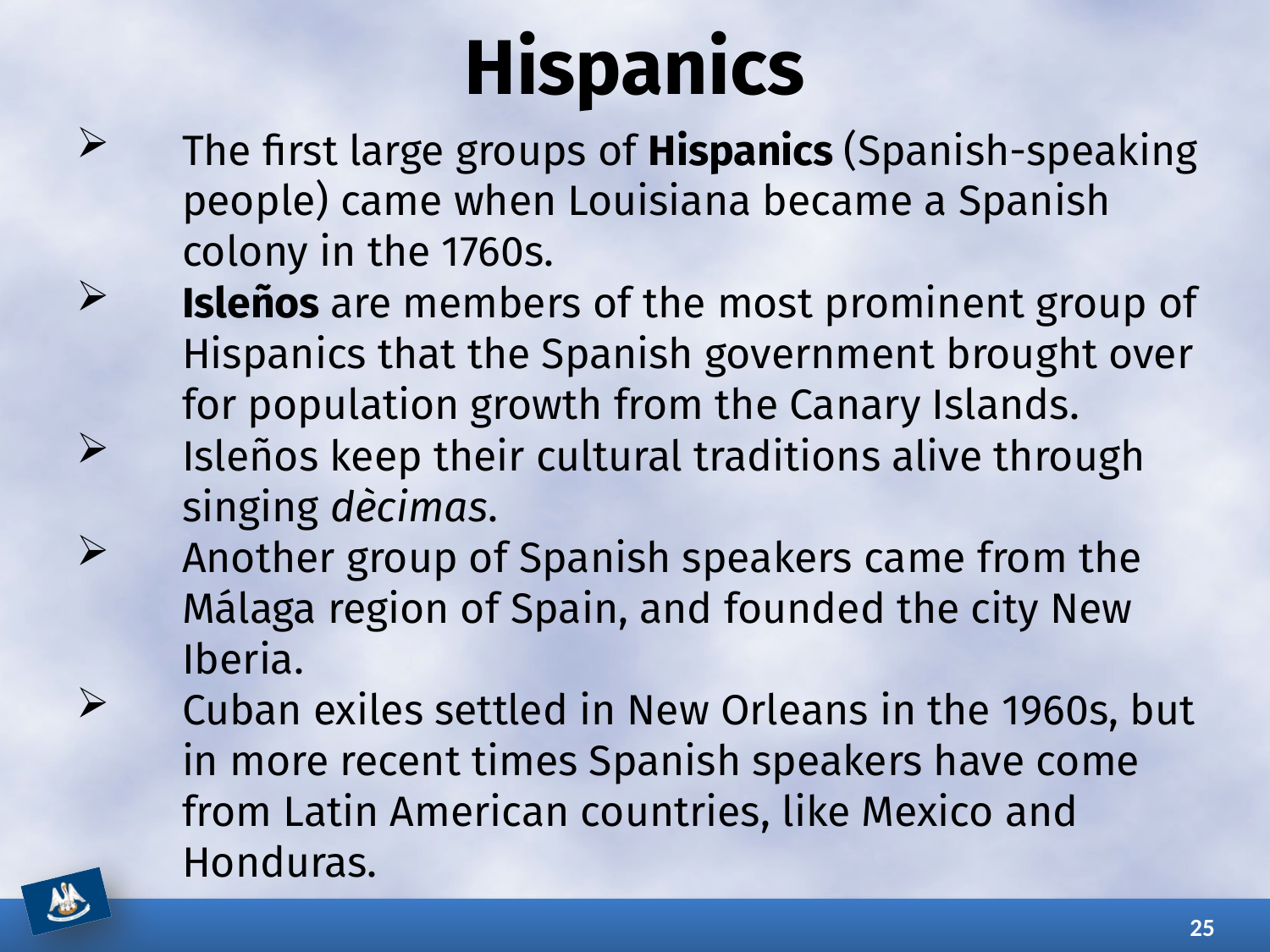

# Hispanics
The first large groups of Hispanics (Spanish-speaking people) came when Louisiana became a Spanish colony in the 1760s.
Isleños are members of the most prominent group of Hispanics that the Spanish government brought over for population growth from the Canary Islands.
Isleños keep their cultural traditions alive through singing dècimas.
Another group of Spanish speakers came from the Málaga region of Spain, and founded the city New Iberia.
Cuban exiles settled in New Orleans in the 1960s, but in more recent times Spanish speakers have come from Latin American countries, like Mexico and Honduras.

25